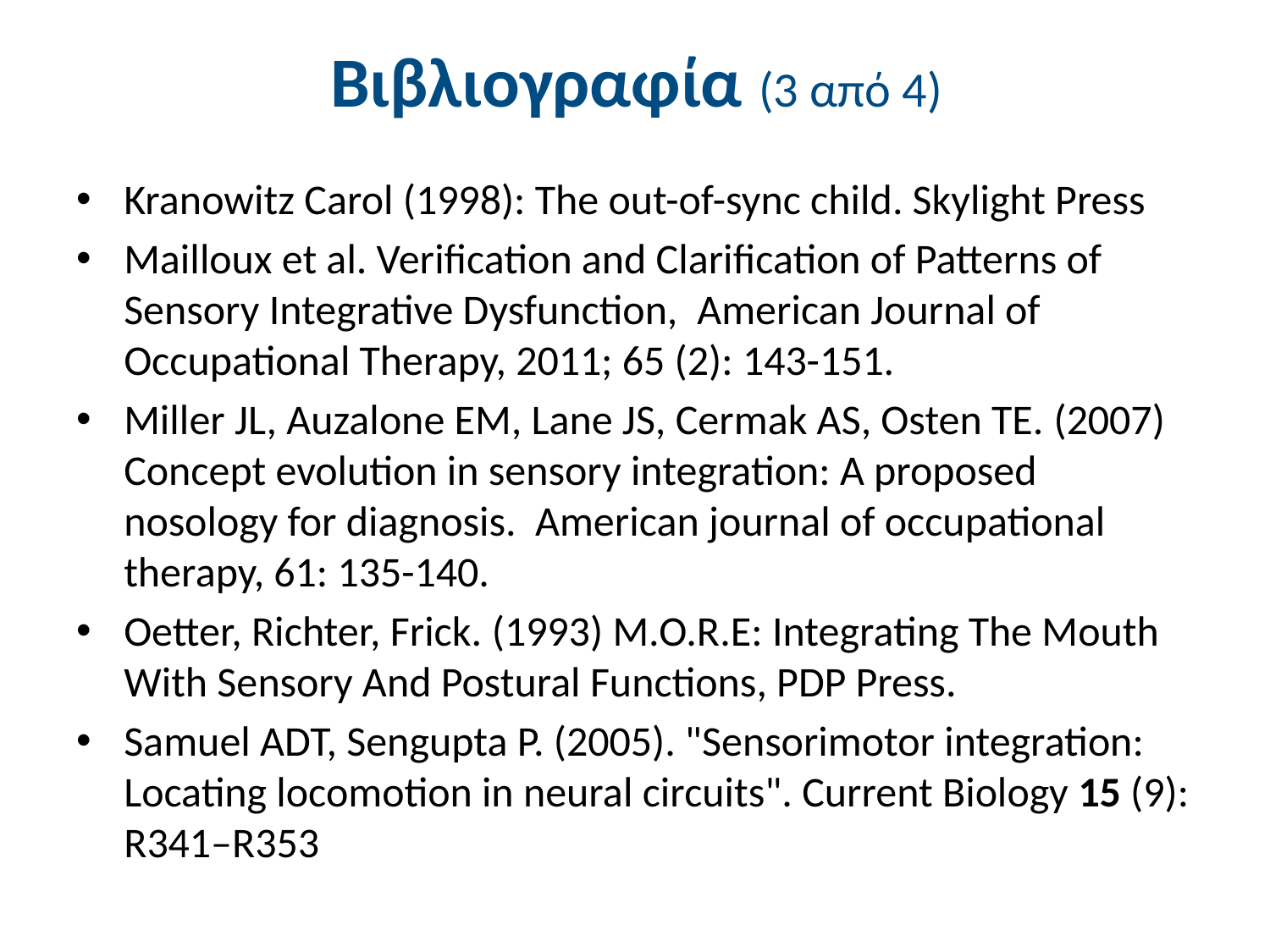

# Βιβλιογραφία (3 από 4)
Kranowitz Carol (1998): The out-of-sync child. Skylight Press
Mailloux et al. Verification and Clarification of Patterns of Sensory Integrative Dysfunction,  American Journal of Occupational Therapy, 2011; 65 (2): 143-151.
Miller JL, Auzalone EM, Lane JS, Cermak AS, Osten TE. (2007) Concept evolution in sensory integration: A proposed nosology for diagnosis.  American journal of occupational therapy, 61: 135-140.
Oetter, Richter, Frick. (1993) M.O.R.E: Integrating The Mouth With Sensory And Postural Functions, PDP Press.
Samuel ADT, Sengupta P. (2005). "Sensorimotor integration: Locating locomotion in neural circuits". Current Biology 15 (9): R341–R353